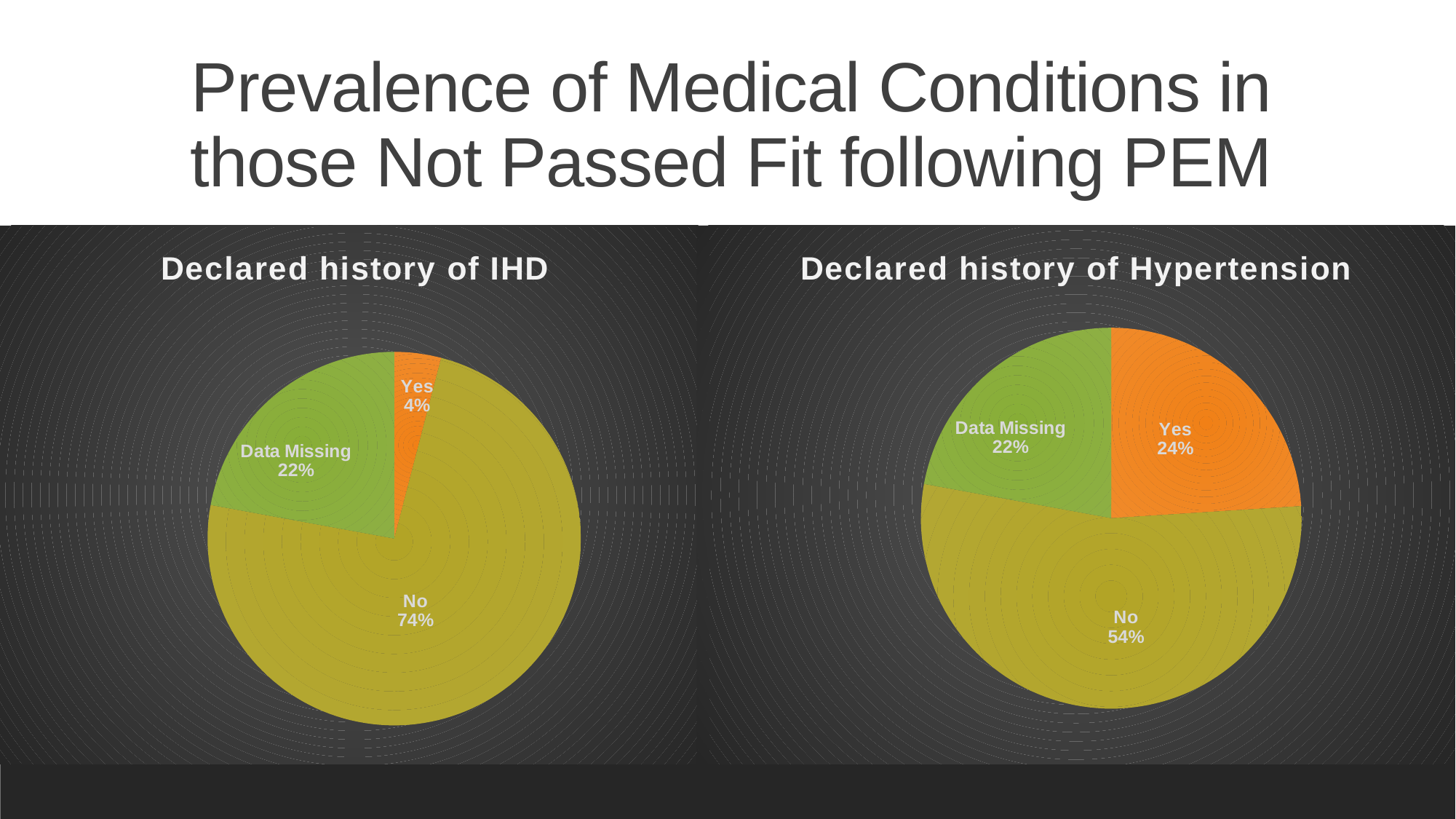

# Prevalence of Medical Conditions in those Not Passed Fit following PEM

### Chart:

| Category | Declared history of IHD |
|---|---|
| Yes | 13.0 |
| No | 237.0 |
| Data Missing | 71.0 |

### Chart: Declared history of Hypertension

| Category | Declared history of Hypertension |
|---|---|
| Yes | 77.0 |
| No | 173.0 |
| Data Missing | 71.0 |